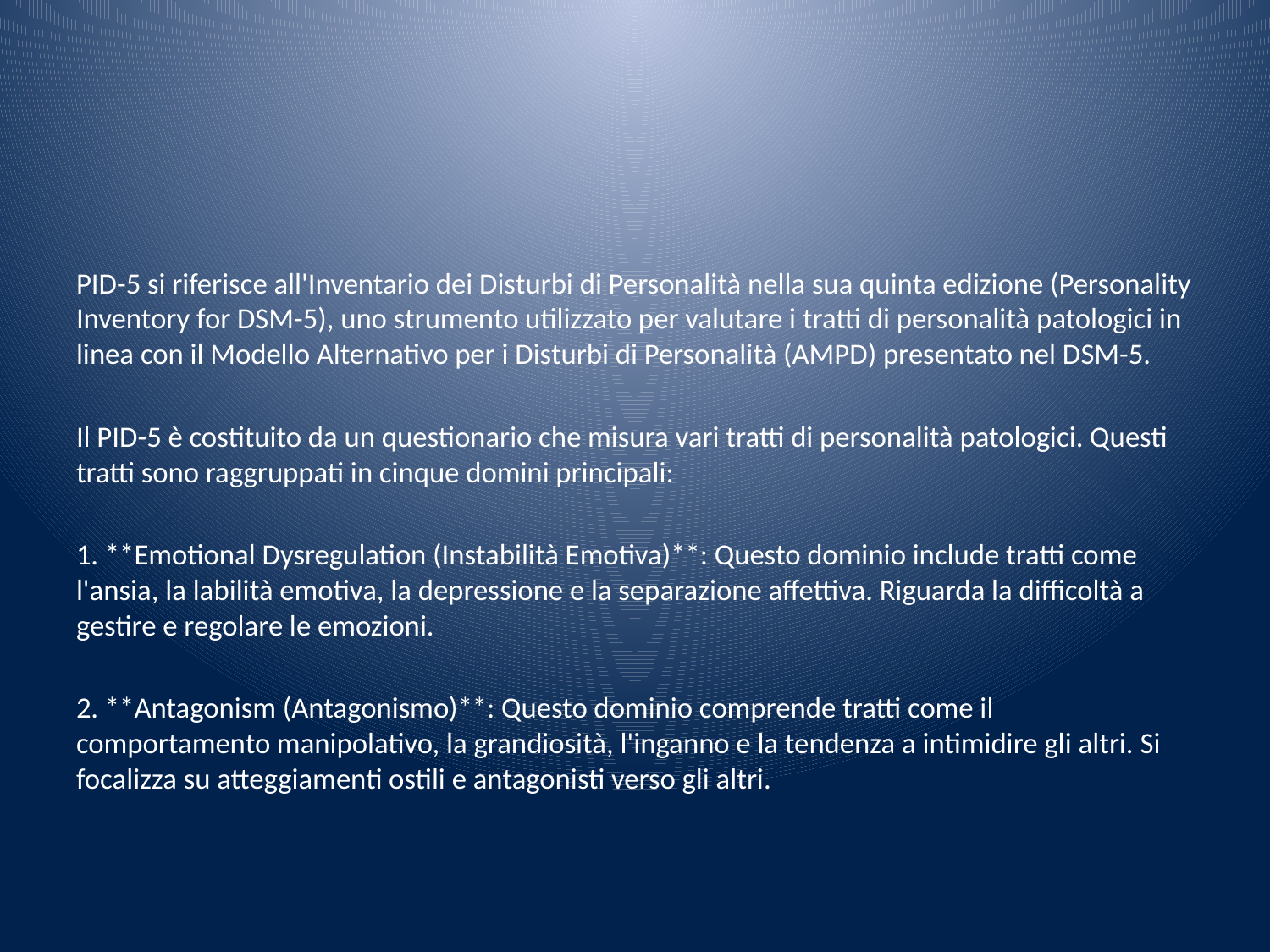

#
PID-5 si riferisce all'Inventario dei Disturbi di Personalità nella sua quinta edizione (Personality Inventory for DSM-5), uno strumento utilizzato per valutare i tratti di personalità patologici in linea con il Modello Alternativo per i Disturbi di Personalità (AMPD) presentato nel DSM-5.

Il PID-5 è costituito da un questionario che misura vari tratti di personalità patologici. Questi tratti sono raggruppati in cinque domini principali:

1. **Emotional Dysregulation (Instabilità Emotiva)**: Questo dominio include tratti come l'ansia, la labilità emotiva, la depressione e la separazione affettiva. Riguarda la difficoltà a gestire e regolare le emozioni.

2. **Antagonism (Antagonismo)**: Questo dominio comprende tratti come il comportamento manipolativo, la grandiosità, l'inganno e la tendenza a intimidire gli altri. Si focalizza su atteggiamenti ostili e antagonisti verso gli altri.